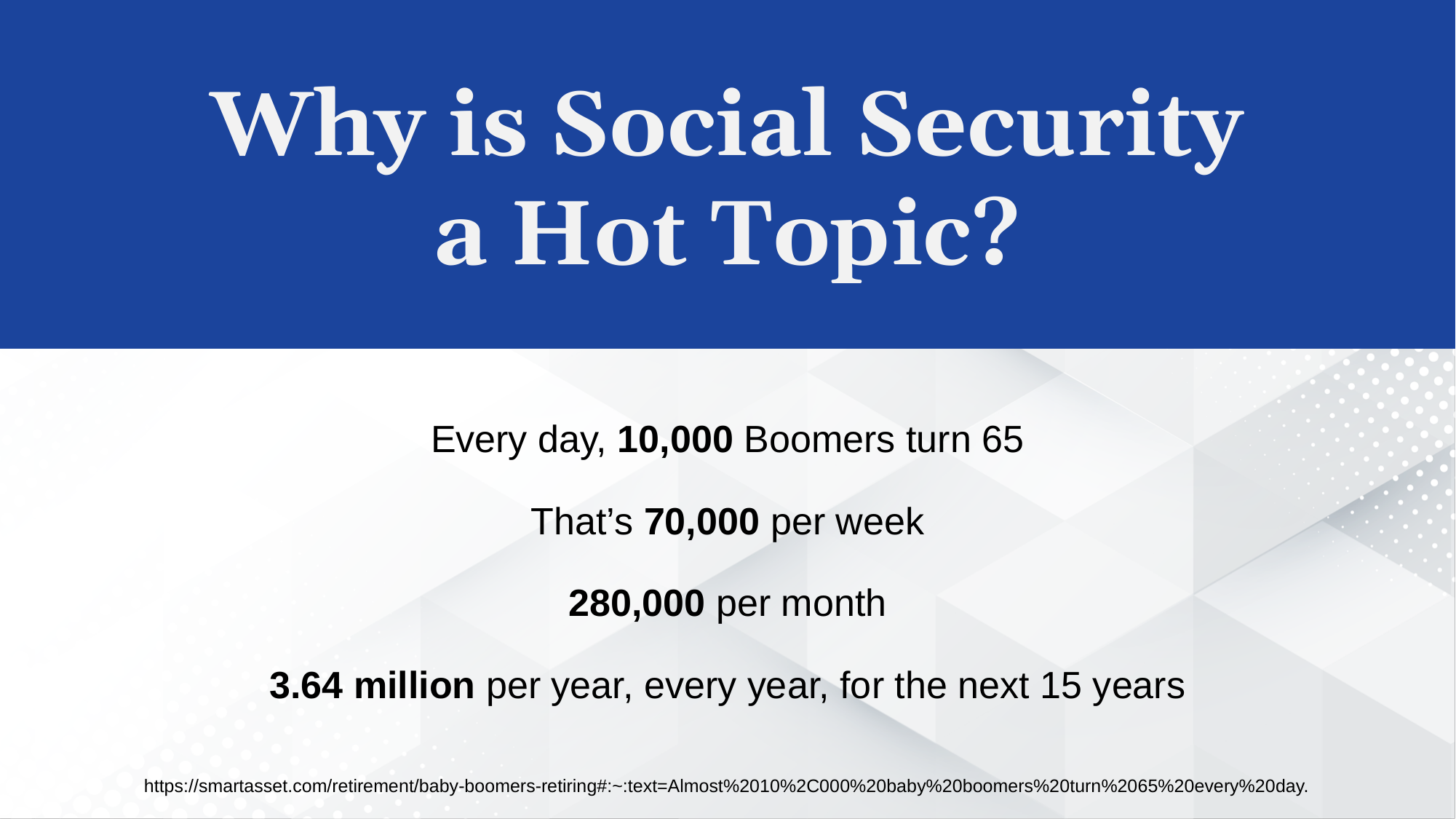

Why is Social Security a Hot Topic?
Every day, 10,000 Boomers turn 65
That’s 70,000 per week
280,000 per month
3.64 million per year, every year, for the next 15 years
https://smartasset.com/retirement/baby-boomers-retiring#:~:text=Almost%2010%2C000%20baby%20boomers%20turn%2065%20every%20day.